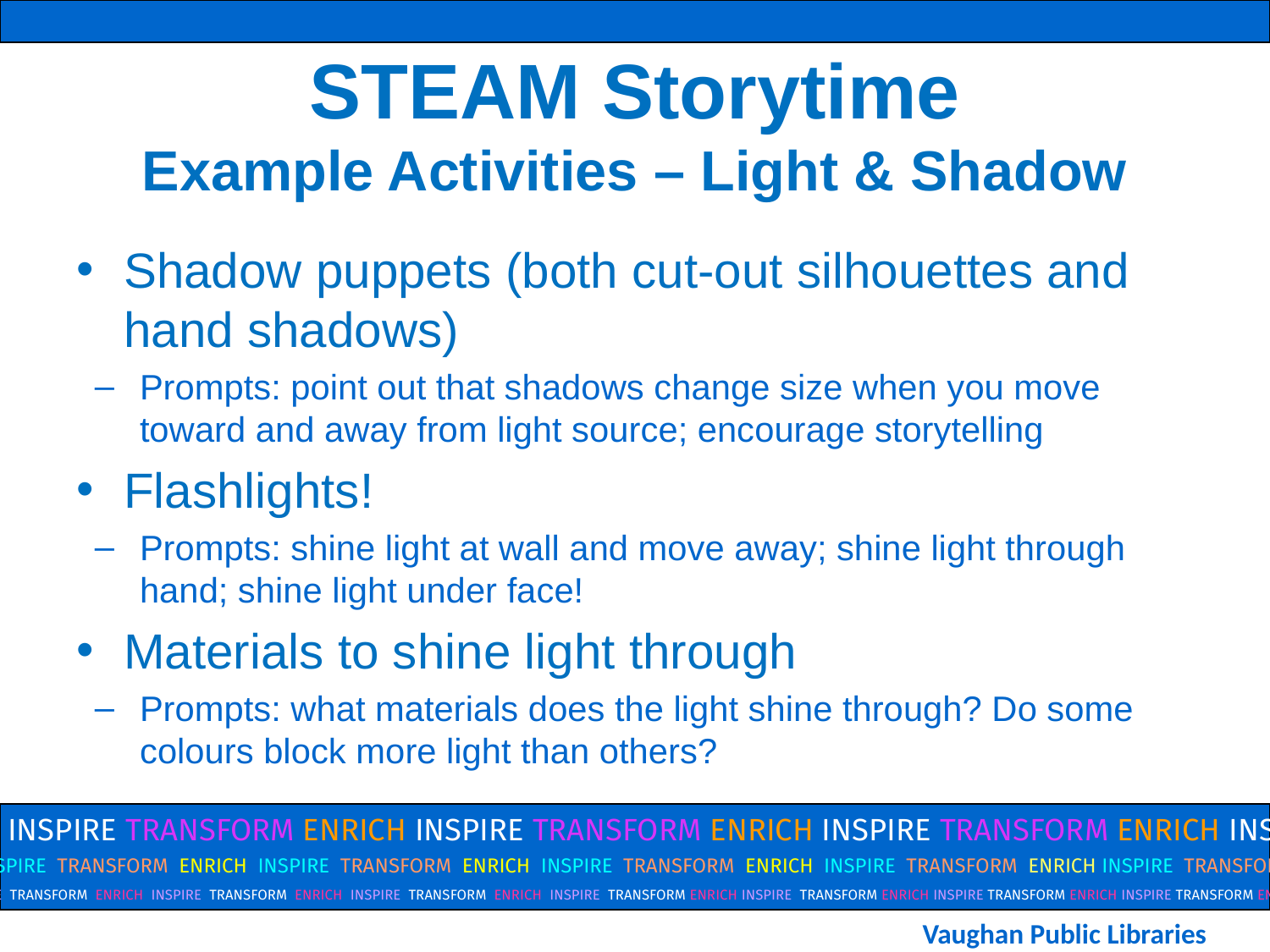

# STEAM Storytime Example Activities – Light & Shadow
Shadow puppets (both cut-out silhouettes and hand shadows)
Prompts: point out that shadows change size when you move toward and away from light source; encourage storytelling
Flashlights!
Prompts: shine light at wall and move away; shine light through hand; shine light under face!
Materials to shine light through
Prompts: what materials does the light shine through? Do some colours block more light than others?